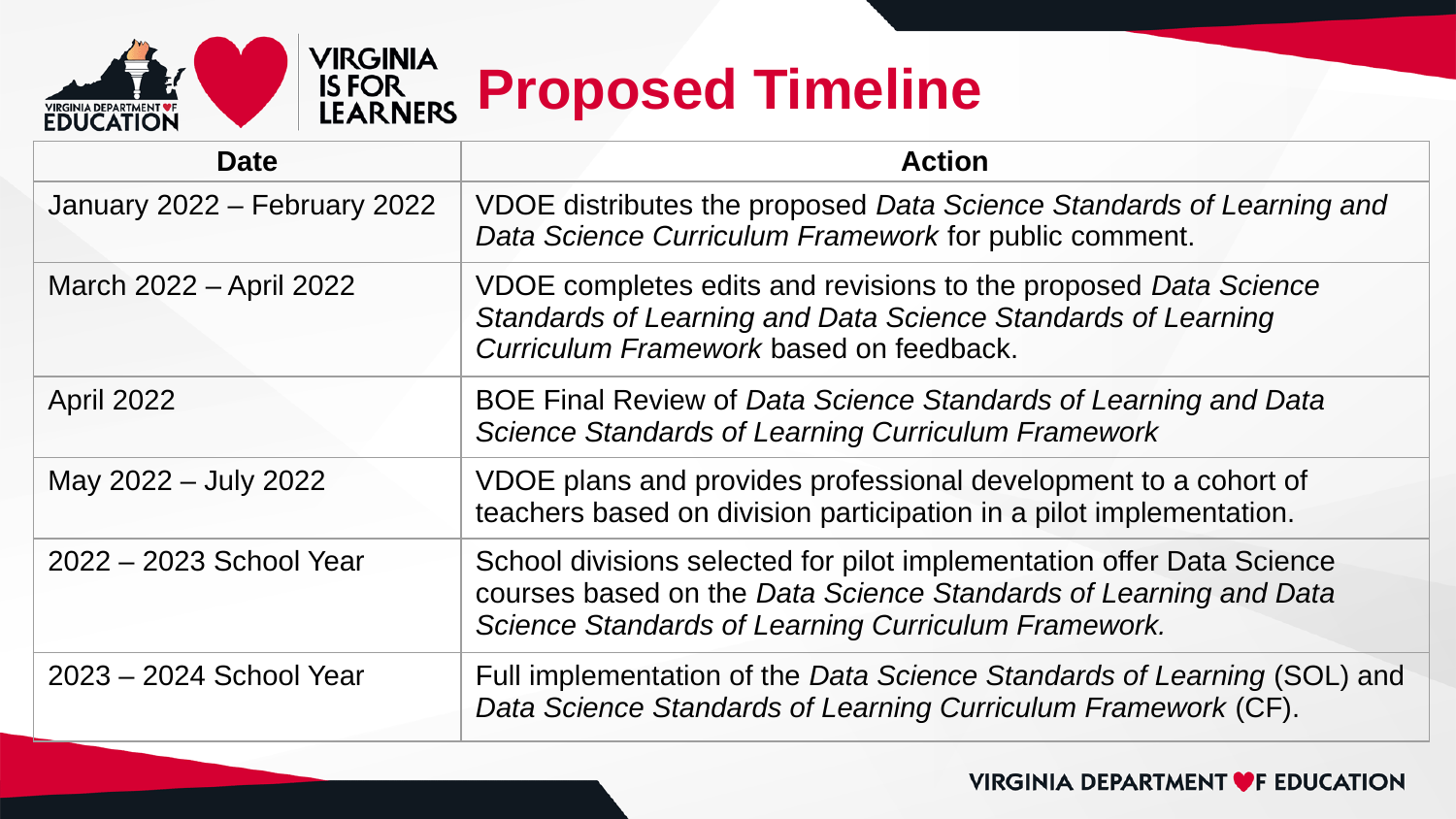

# Proposed Timeline
| Date | Action |
| --- | --- |
| January 2022 – February 2022 | VDOE distributes the proposed Data Science Standards of Learning and Data Science Curriculum Framework for public comment. |
| March 2022 – April 2022 | VDOE completes edits and revisions to the proposed Data Science Standards of Learning and Data Science Standards of Learning Curriculum Framework based on feedback. |
| April 2022 | BOE Final Review of Data Science Standards of Learning and Data Science Standards of Learning Curriculum Framework |
| May 2022 – July 2022 | VDOE plans and provides professional development to a cohort of teachers based on division participation in a pilot implementation. |
| 2022 – 2023 School Year | School divisions selected for pilot implementation offer Data Science courses based on the Data Science Standards of Learning and Data Science Standards of Learning Curriculum Framework. |
| 2023 – 2024 School Year | Full implementation of the Data Science Standards of Learning (SOL) and Data Science Standards of Learning Curriculum Framework (CF). |